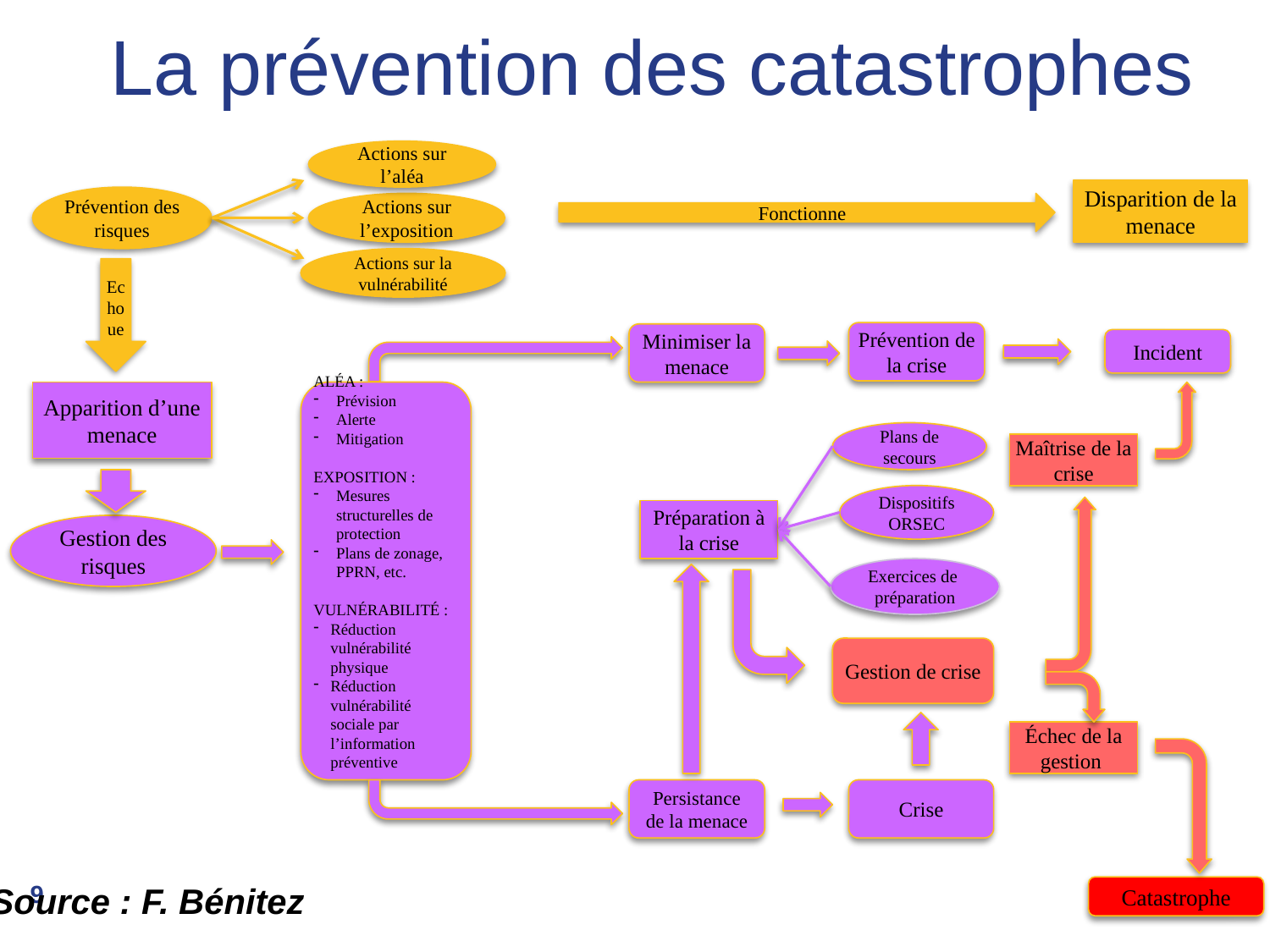

La prévention des catastrophes
Actions sur l’aléa
Disparition de la menace
Prévention des risques
Actions sur l’exposition
Fonctionne
Actions sur la vulnérabilité
Echoue

Prévention de la crise
Minimiser la menace
Incident

Apparition d’une menace
ALÉA :
Prévision
Alerte
Mitigation

EXPOSITION :
Mesures structurelles de protection
Plans de zonage, PPRN, etc.

VULNÉRABILITÉ :
Réduction vulnérabilité physique
Réduction vulnérabilité sociale par l’information préventive

Plans de secours
Maîtrise de la crise

Dispositifs ORSEC
Préparation à la crise
Gestion des risques

Exercices de  préparation

Gestion de crise

Échec de la gestion

Persistance
de la menace
Crise

9
Source : F. Bénitez
Catastrophe